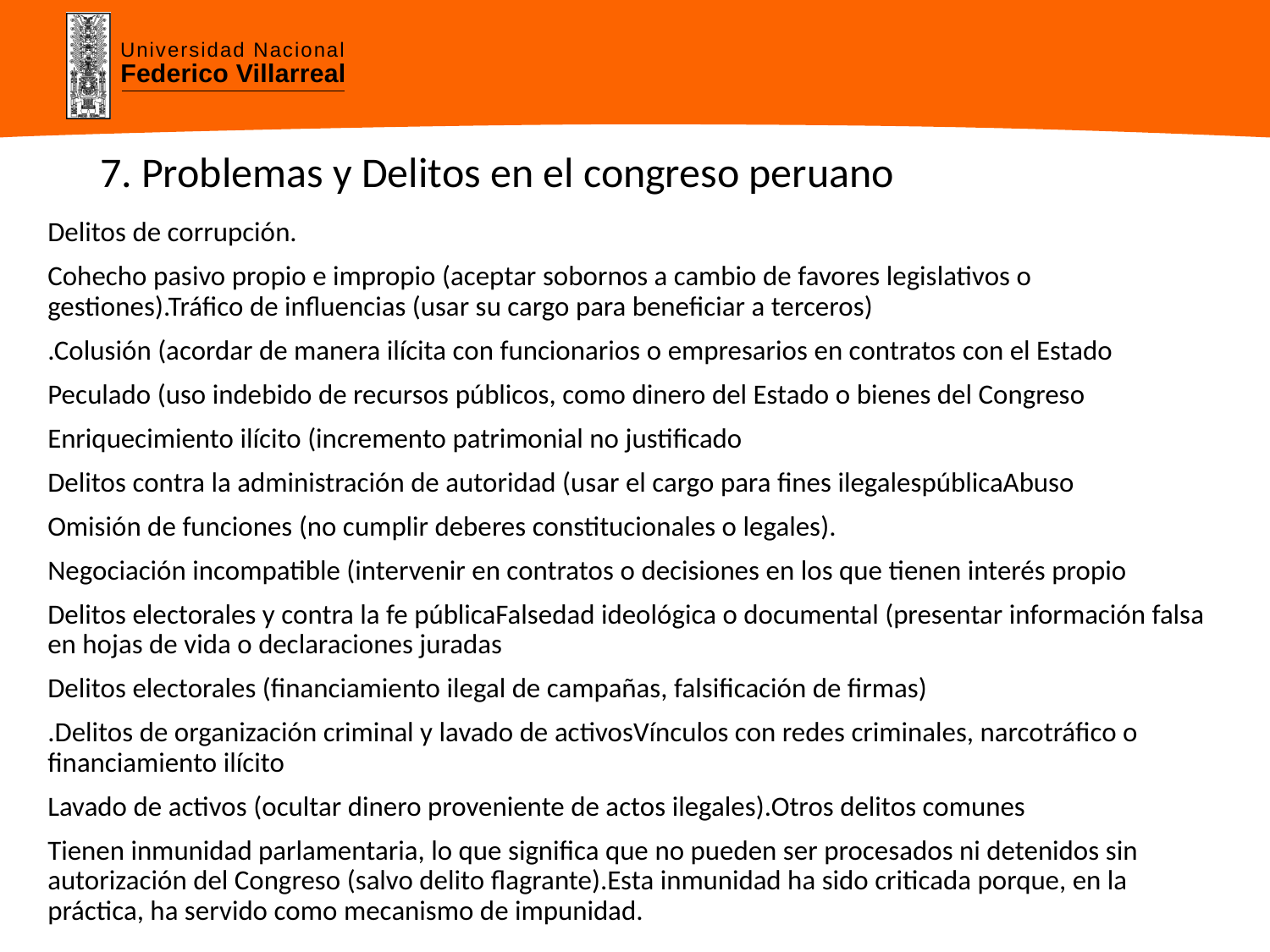

# 7. Problemas y Delitos en el congreso peruano
Delitos de corrupción.
Cohecho pasivo propio e impropio (aceptar sobornos a cambio de favores legislativos o gestiones).Tráfico de influencias (usar su cargo para beneficiar a terceros)
.Colusión (acordar de manera ilícita con funcionarios o empresarios en contratos con el Estado
Peculado (uso indebido de recursos públicos, como dinero del Estado o bienes del Congreso
Enriquecimiento ilícito (incremento patrimonial no justificado
Delitos contra la administración de autoridad (usar el cargo para fines ilegalespúblicaAbuso
Omisión de funciones (no cumplir deberes constitucionales o legales).
Negociación incompatible (intervenir en contratos o decisiones en los que tienen interés propio
Delitos electorales y contra la fe públicaFalsedad ideológica o documental (presentar información falsa en hojas de vida o declaraciones juradas
Delitos electorales (financiamiento ilegal de campañas, falsificación de firmas)
.Delitos de organización criminal y lavado de activosVínculos con redes criminales, narcotráfico o financiamiento ilícito
Lavado de activos (ocultar dinero proveniente de actos ilegales).Otros delitos comunes
Tienen inmunidad parlamentaria, lo que significa que no pueden ser procesados ni detenidos sin autorización del Congreso (salvo delito flagrante).Esta inmunidad ha sido criticada porque, en la práctica, ha servido como mecanismo de impunidad.